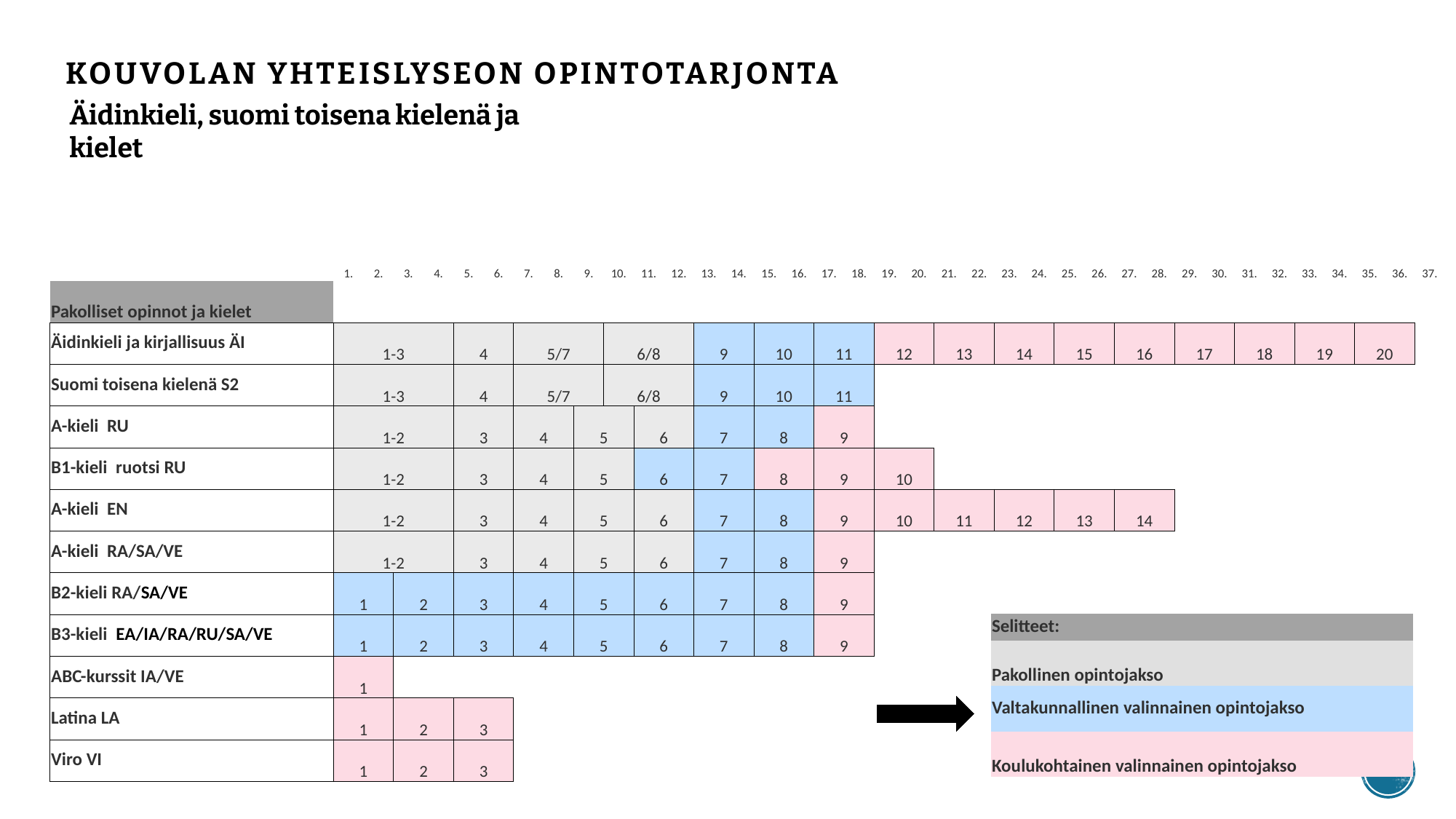

KOUVOLAN YHTEISLYSEON OPINTOTARJONTA

Äidinkieli, suomi toisena kielenä ja kielet
|  | 1. | 2. | 3. | 4. | 5. | 6. | 7. | 8. | 9. | 10. | 11. | 12. | 13. | 14. | 15. | 16. | 17. | 18. | 19. | 20. | 21. | 22. | 23. | 24. | 25. | 26. | 27. | 28. | 29. | 30. | 31. | 32. | 33. | 34. | 35. | 36. | 37. |
| --- | --- | --- | --- | --- | --- | --- | --- | --- | --- | --- | --- | --- | --- | --- | --- | --- | --- | --- | --- | --- | --- | --- | --- | --- | --- | --- | --- | --- | --- | --- | --- | --- | --- | --- | --- | --- | --- |
| Pakolliset opinnot ja kielet |  |  |  |  |  |  |  |  |  |  |  |  |  |  |  |  |  |  |  |  |  |  |  |  |  |  |  |  |  |  |  |  |  |  |  |  |  |
| Äidinkieli ja kirjallisuus ÄI | 1-3 |  |  |  | 4 |  | 5/7 |  |  | 6/8 |  |  | 9 |  | 10 |  | 11 |  | 12 |  | 13 |  | 14 |  | 15 |  | 16 |  | 17 |  | 18 |  | 19 |  | 20 |  |  |
| Suomi toisena kielenä S2 | 1-3 |  |  |  | 4 |  | 5/7 |  |  | 6/8 |  |  | 9 |  | 10 |  | 11 |  |  |  |  |  |  |  |  |  |  |  |  |  |  |  |  |  |  |  |  |
| A-kieli RU | 1-2 |  |  |  | 3 |  | 4 |  | 5 |  | 6 |  | 7 |  | 8 |  | 9 |  |  |  |  |  |  |  |  |  |  |  |  |  |  |  |  |  |  |  |  |
| B1-kieli ruotsi RU | 1-2 |  |  |  | 3 |  | 4 |  | 5 |  | 6 |  | 7 |  | 8 |  | 9 |  | 10 |  |  |  |  |  |  |  |  |  |  |  |  |  |  |  |  |  |  |
| A-kieli EN | 1-2 |  |  |  | 3 |  | 4 |  | 5 |  | 6 |  | 7 |  | 8 |  | 9 |  | 10 |  | 11 |  | 12 |  | 13 |  | 14 |  |  |  |  |  |  |  |  |  |  |
| A-kieli RA/SA/VE | 1-2 |  |  |  | 3 |  | 4 |  | 5 |  | 6 |  | 7 |  | 8 |  | 9 |  |  |  |  |  |  |  |  |  |  |  |  |  |  |  |  |  |  |  |  |
| B2-kieli RA/SA/VE | 1 |  | 2 |  | 3 |  | 4 |  | 5 |  | 6 |  | 7 |  | 8 |  | 9 |  |  |  |  |  |  |  |  |  |  |  |  |  |  |  |  |  |  |  |  |
| B3-kieli EA/IA/RA/RU/SA/VE | 1 |  | 2 |  | 3 |  | 4 |  | 5 |  | 6 |  | 7 |  | 8 |  | 9 |  |  |  |  |  |  |  |  |  |  |  |  |  |  |  |  |  |  |  |  |
| ABC-kurssit IA/VE | 1 |  |  |  |  |  |  |  |  |  |  |  |  |  |  |  |  |  |  |  |  |  |  |  |  |  |  |  |  |  |  |  |  |  |  |  |  |
| Latina LA | 1 |  | 2 |  | 3 |  |  |  |  |  |  |  |  |  |  |  |  |  |  |  |  |  |  |  |  |  |  |  |  |  |  |  |  |  |  |  |  |
| Viro VI | 1 |  | 2 |  | 3 |  |  |  |  |  |  |  |  |  |  |  |  |  |  |  |  |  |  |  |  |  |  |  |  |  |  |  |  |  |  |  |  |
| Selitteet: |  |  |  |  |  |  |  |  |  |
| --- | --- | --- | --- | --- | --- | --- | --- | --- | --- |
| Pakollinen opintojakso |  |  |  |  |  |  |  |  |  |
| Valtakunnallinen valinnainen opintojakso |  |  |  |  |  |  |  |  |  |
| Koulukohtainen valinnainen opintojakso |  |  |  |  |  |  |  |  |  |